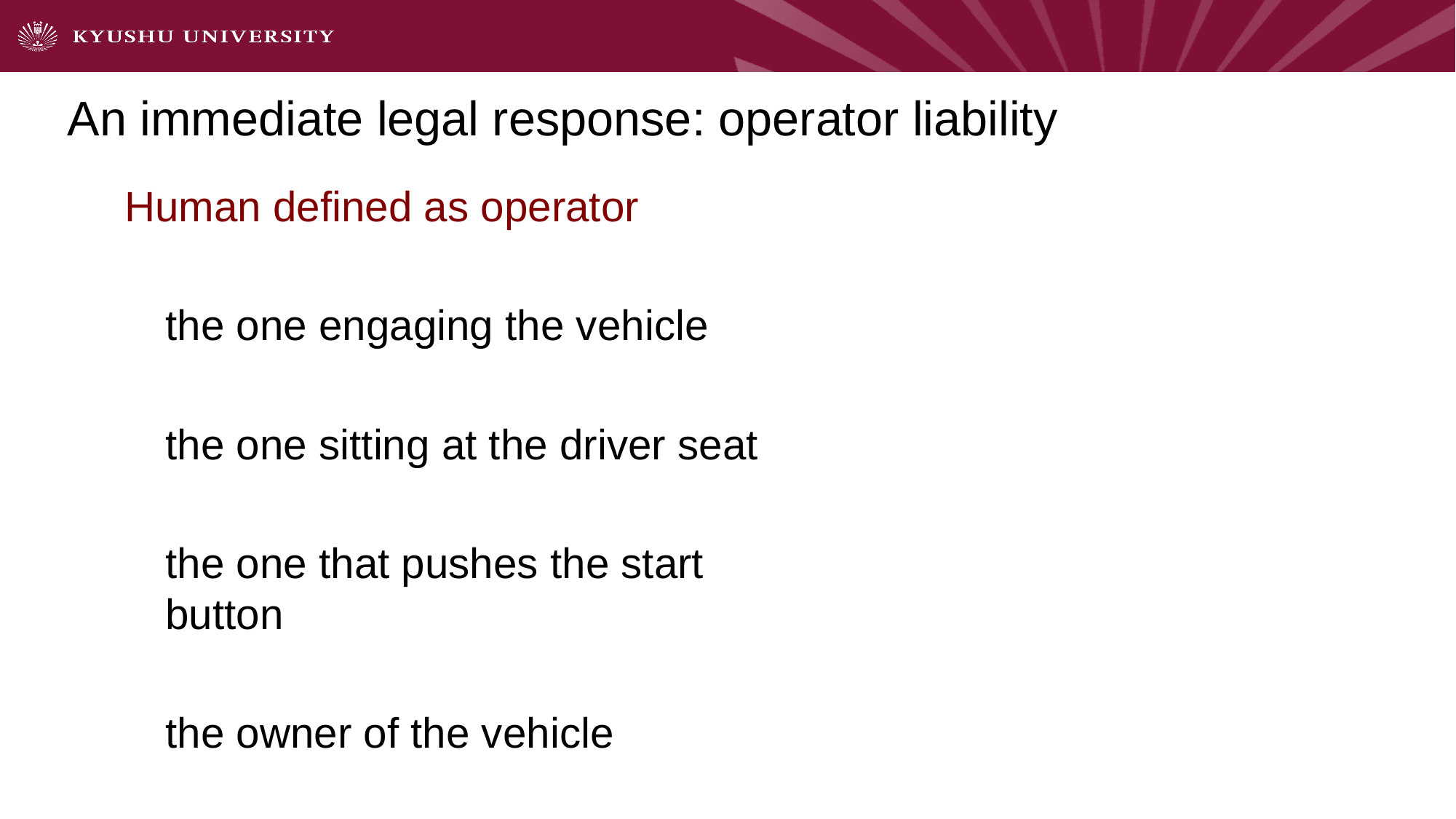

# An immediate legal response: operator liability
Human defined as operator

	the one engaging the vehicle

	the one sitting at the driver seat

	the one that pushes the start button

	the owner of the vehicle